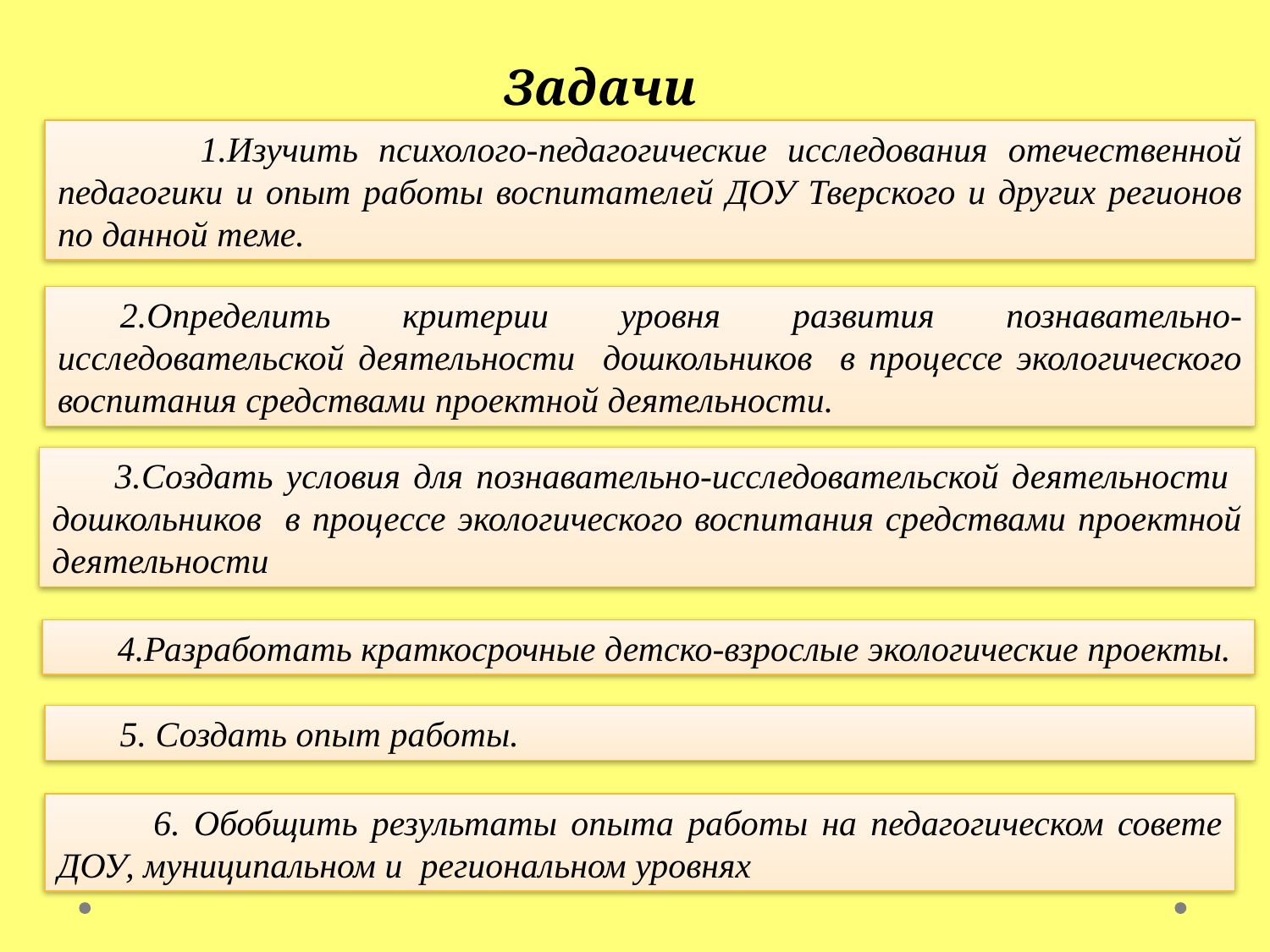

Задачи
       1.Изучить психолого-педагогические исследования отечественной педагогики и опыт работы воспитателей ДОУ Тверского и других регионов по данной теме.
2.Определить критерии уровня развития познавательно-исследовательской деятельности  дошкольников  в процессе экологического воспитания средствами проектной деятельности.
3.Создать условия для познавательно-исследовательской деятельности  дошкольников  в процессе экологического воспитания средствами проектной деятельности
4.Разработать краткосрочные детско-взрослые экологические проекты.
       5. Создать опыт работы.
       6. Обобщить результаты опыта работы на педагогическом совете ДОУ, муниципальном и  региональном уровнях